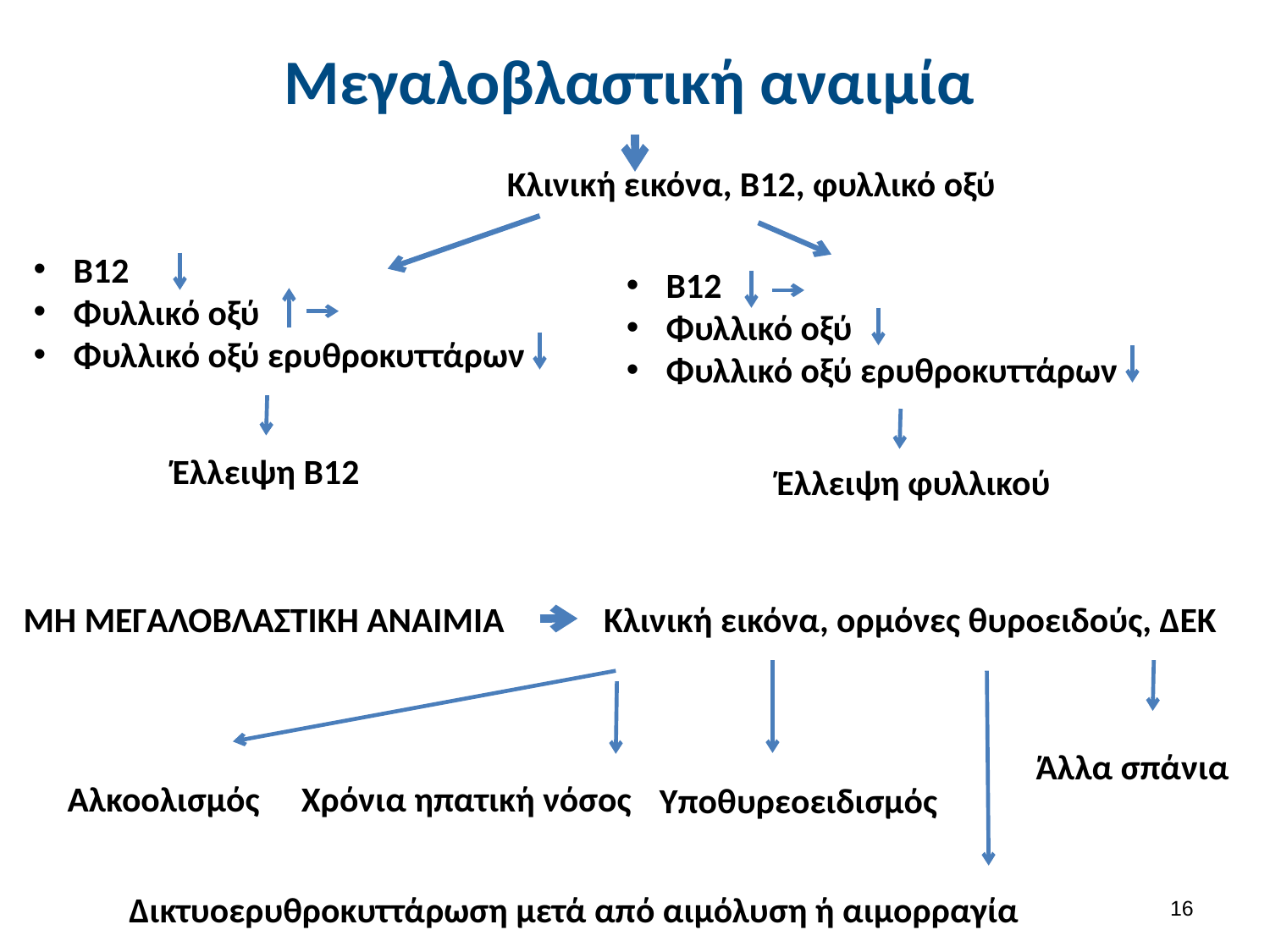

# Μεγαλοβλαστική αναιμία
Κλινική εικόνα, Β12, φυλλικό οξύ
Β12
Φυλλικό οξύ
Φυλλικό οξύ ερυθροκυττάρων
Β12
Φυλλικό οξύ
Φυλλικό οξύ ερυθροκυττάρων
Έλλειψη Β12
Έλλειψη φυλλικού
ΜΗ ΜΕΓΑΛΟΒΛΑΣΤΙΚΗ ΑΝΑΙΜΙΑ
Κλινική εικόνα, ορμόνες θυροειδούς, ΔΕΚ
Άλλα σπάνια
Αλκοολισμός
Χρόνια ηπατική νόσος
Υποθυρεοειδισμός
Δικτυοερυθροκυττάρωση μετά από αιμόλυση ή αιμορραγία
16